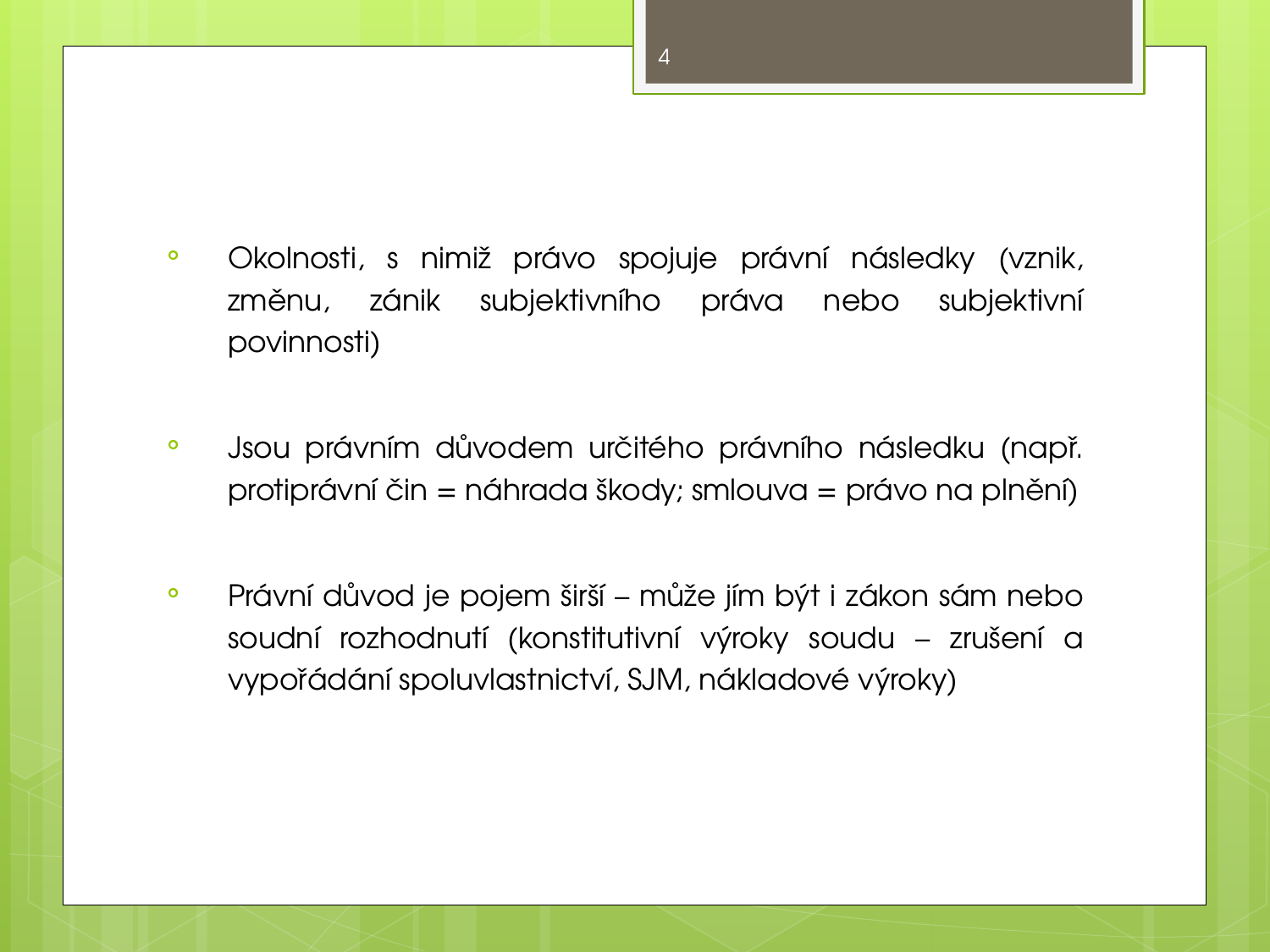

4
Okolnosti, s nimiž právo spojuje právní následky (vznik, změnu, zánik subjektivního práva nebo subjektivní povinnosti)

Jsou právním důvodem určitého právního následku (např. protiprávní čin = náhrada škody; smlouva = právo na plnění)

Právní důvod je pojem širší – může jím být i zákon sám nebo soudní rozhodnutí (konstitutivní výroky soudu – zrušení a vypořádání spoluvlastnictví, SJM, nákladové výroky)